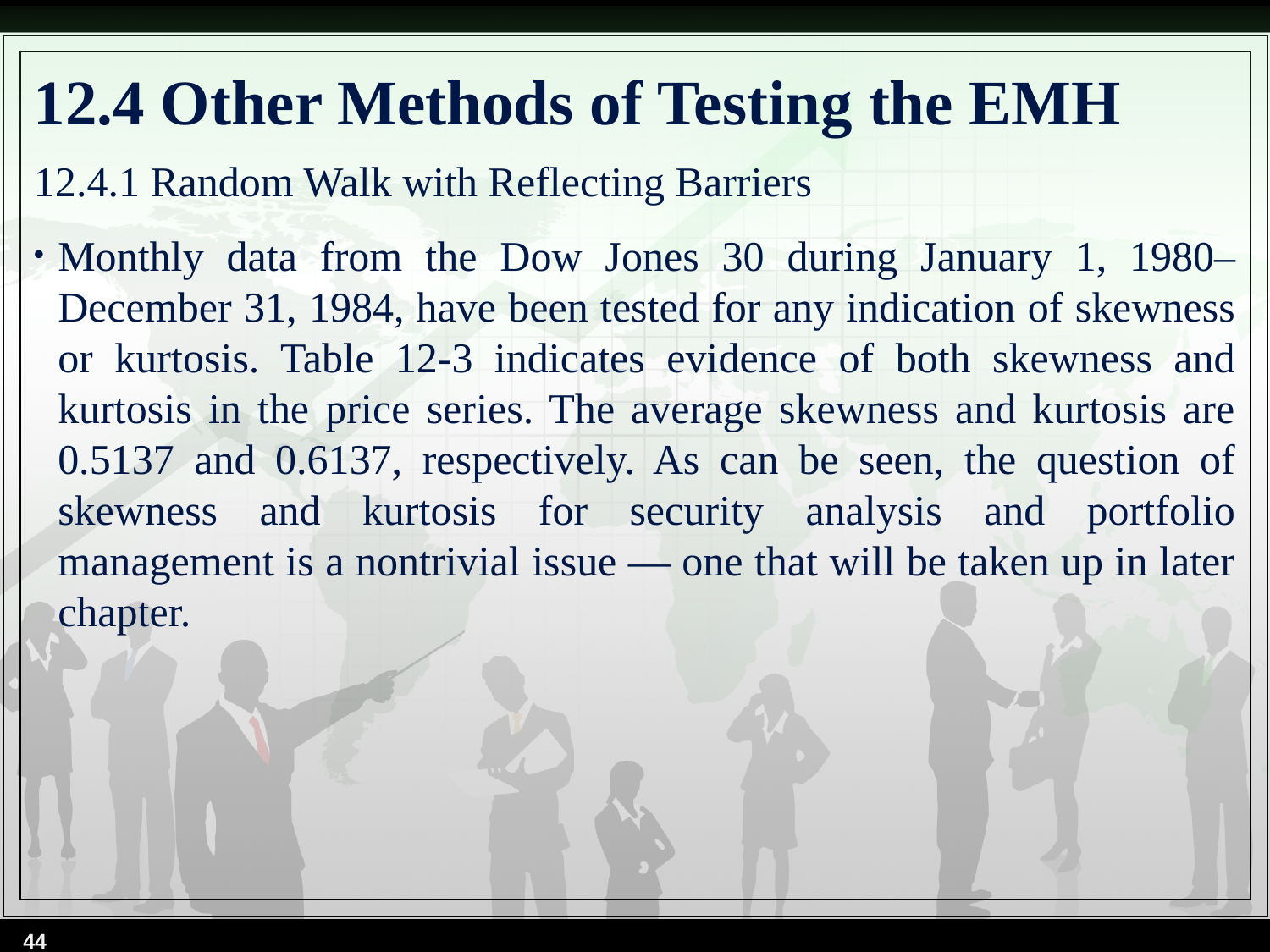

# 12.4 Other Methods of Testing the EMH
12.4.1 Random Walk with Reflecting Barriers
Monthly data from the Dow Jones 30 during January 1, 1980–December 31, 1984, have been tested for any indication of skewness or kurtosis. Table 12-3 indicates evidence of both skewness and kurtosis in the price series. The average skewness and kurtosis are 0.5137 and 0.6137, respectively. As can be seen, the question of skewness and kurtosis for security analysis and portfolio management is a nontrivial issue — one that will be taken up in later chapter.
44